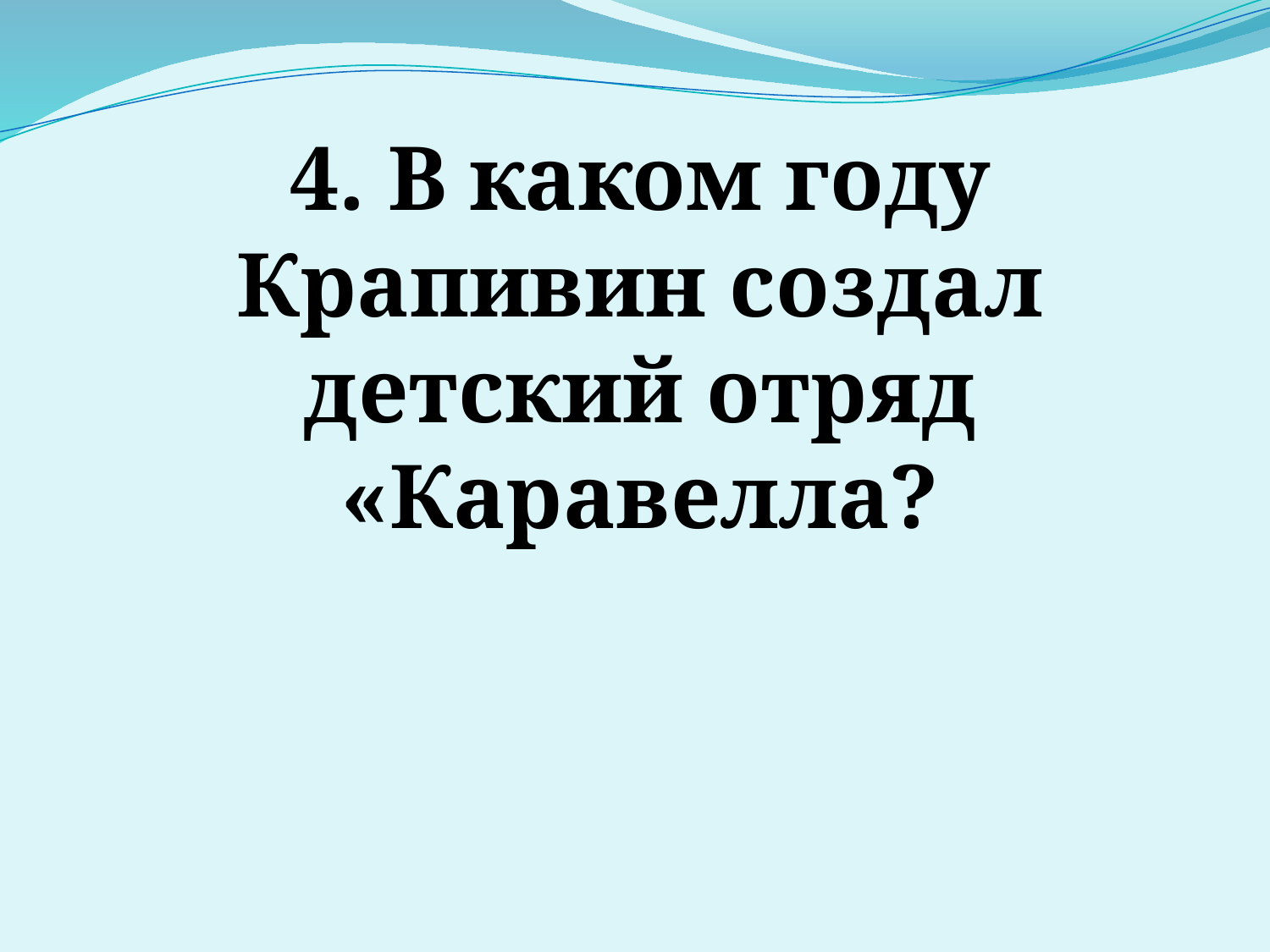

# 4. В каком году Крапивин создал детский отряд «Каравелла?